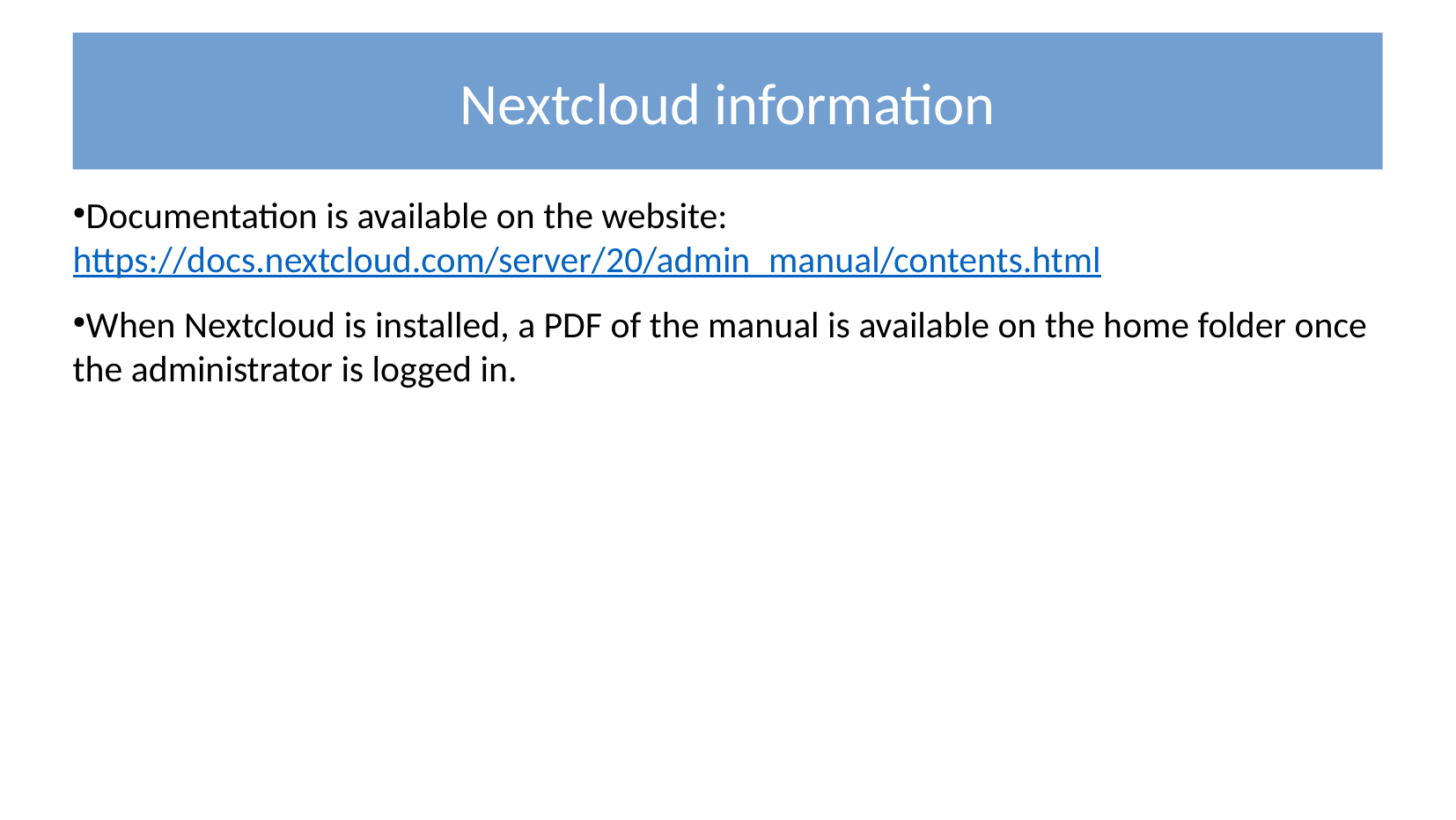

Nextcloud information
Documentation is available on the website:
https://docs.nextcloud.com/server/20/admin_manual/contents.html
When Nextcloud is installed, a PDF of the manual is available on the home folder once the administrator is logged in.